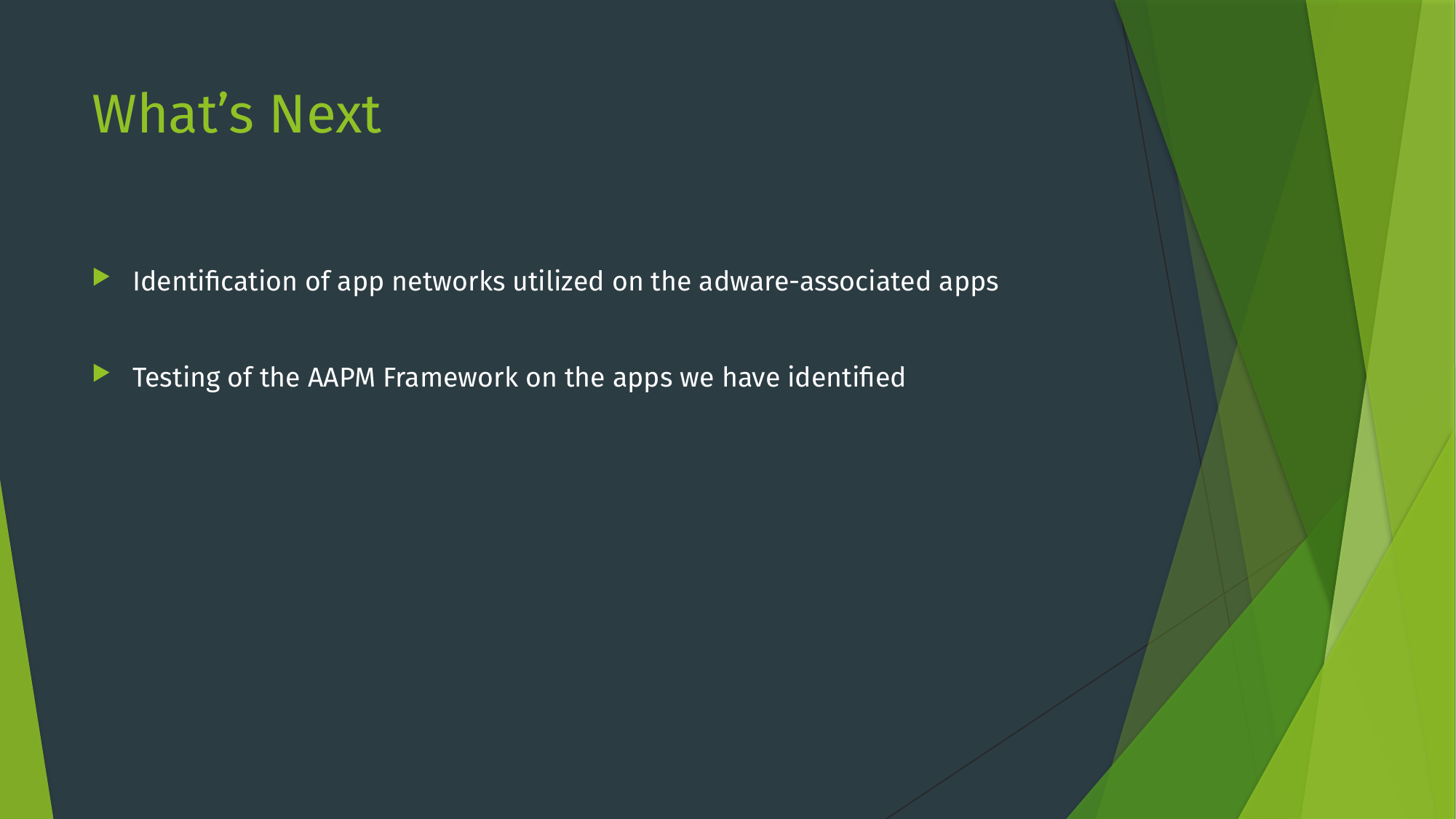

# What’s Next
Identification of app networks utilized on the adware-associated apps

Testing of the AAPM Framework on the apps we have identified